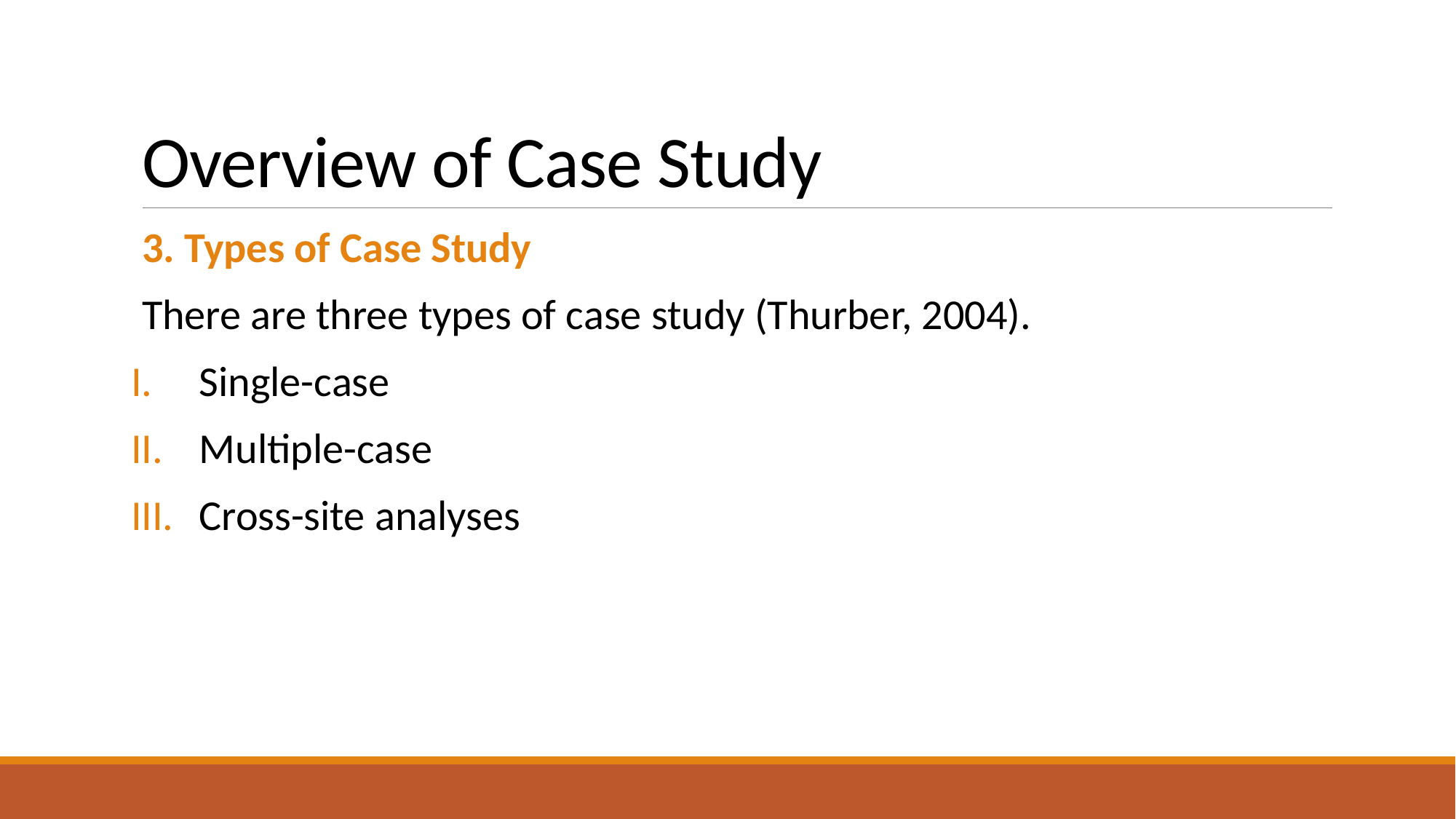

# Overview of Case Study
3. Types of Case Study
There are three types of case study (Thurber, 2004).
Single-case
Multiple-case
Cross-site analyses